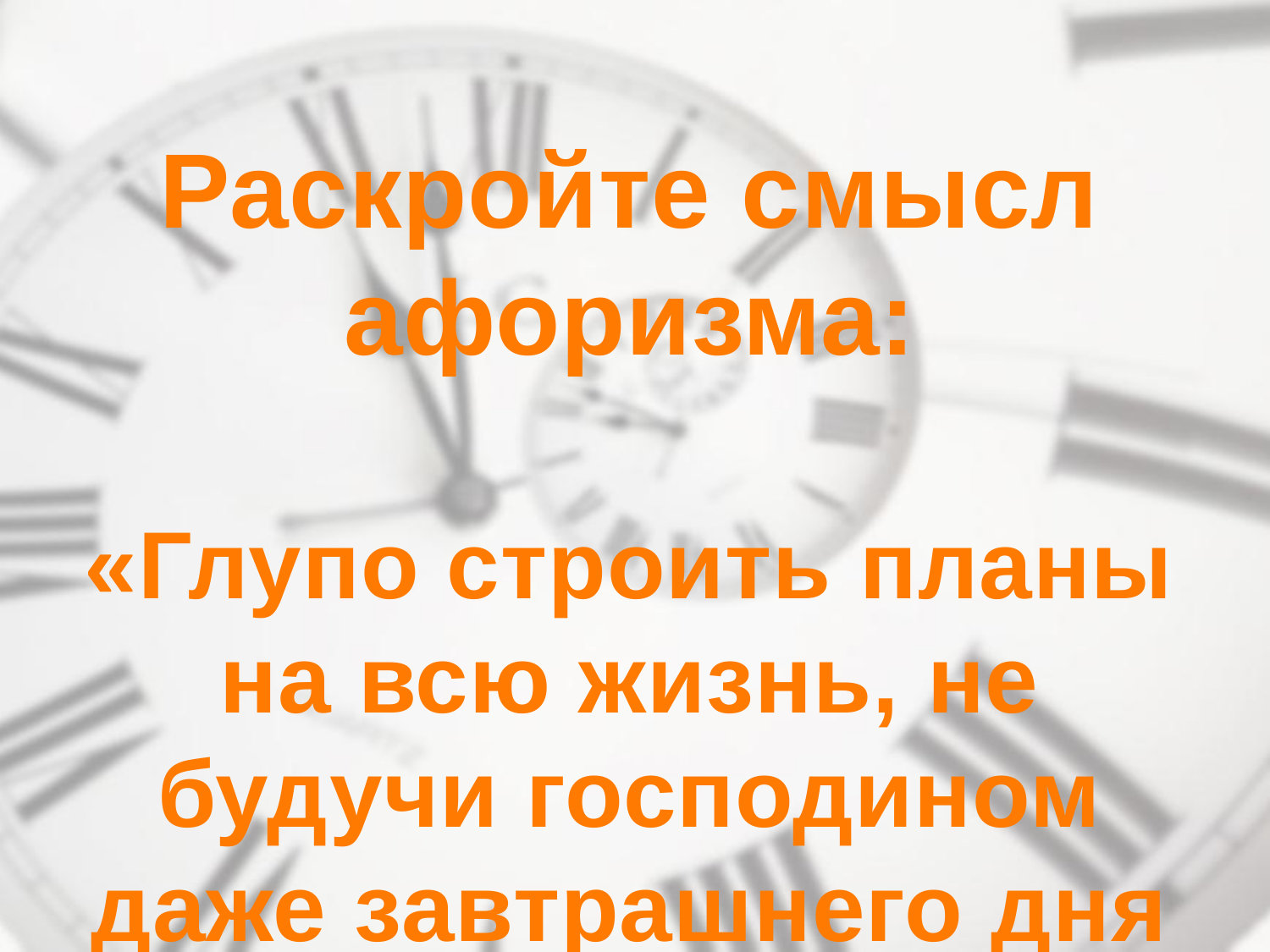

Раскройте смысл афоризма:

«Глупо строить планы на всю жизнь, не будучи господином даже завтрашнего дня ».
(Сенека)